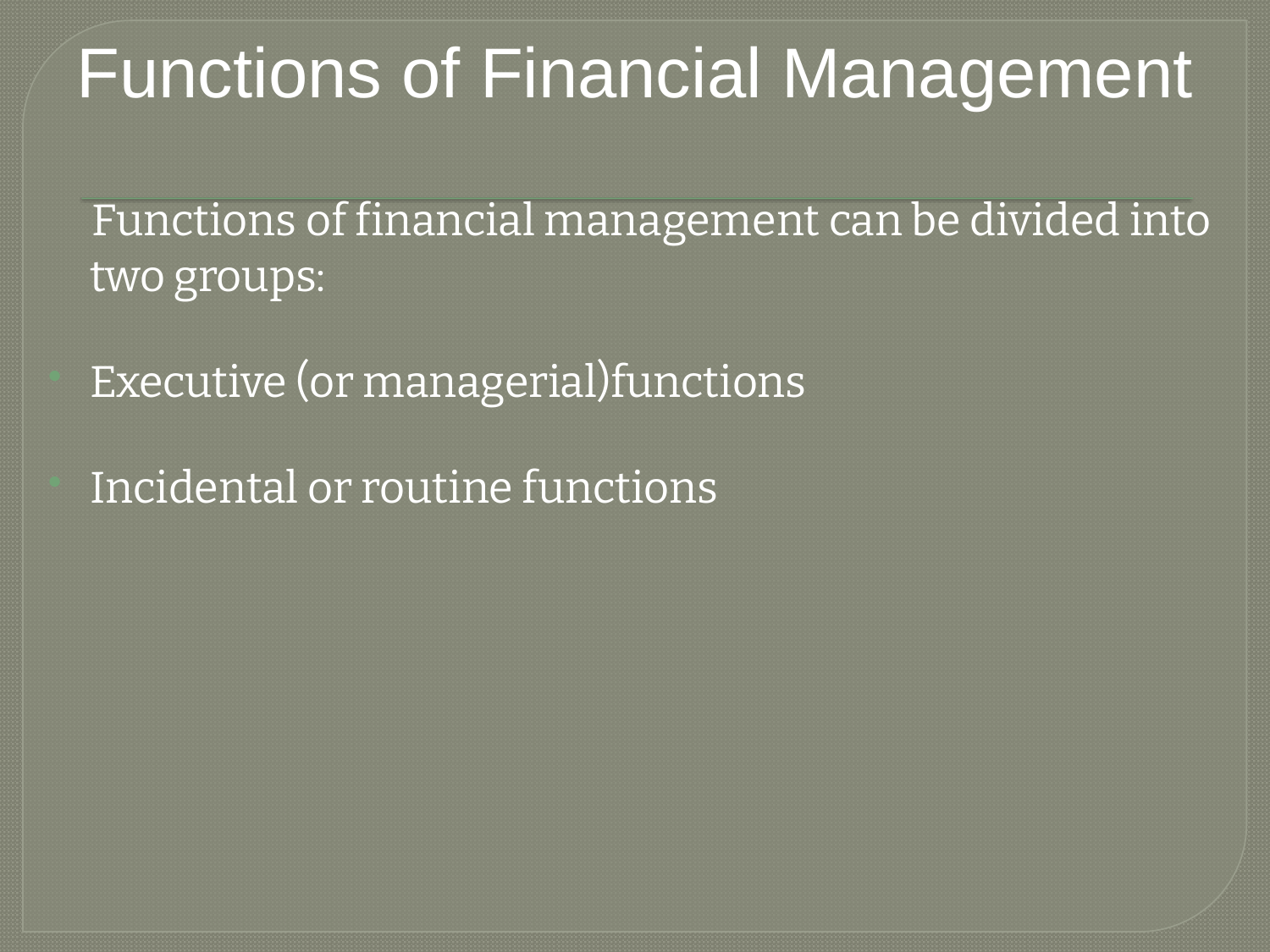

Functions of Financial Management

    Functions of financial management can be divided into two groups:

Executive (or managerial)functions

Incidental or routine functions